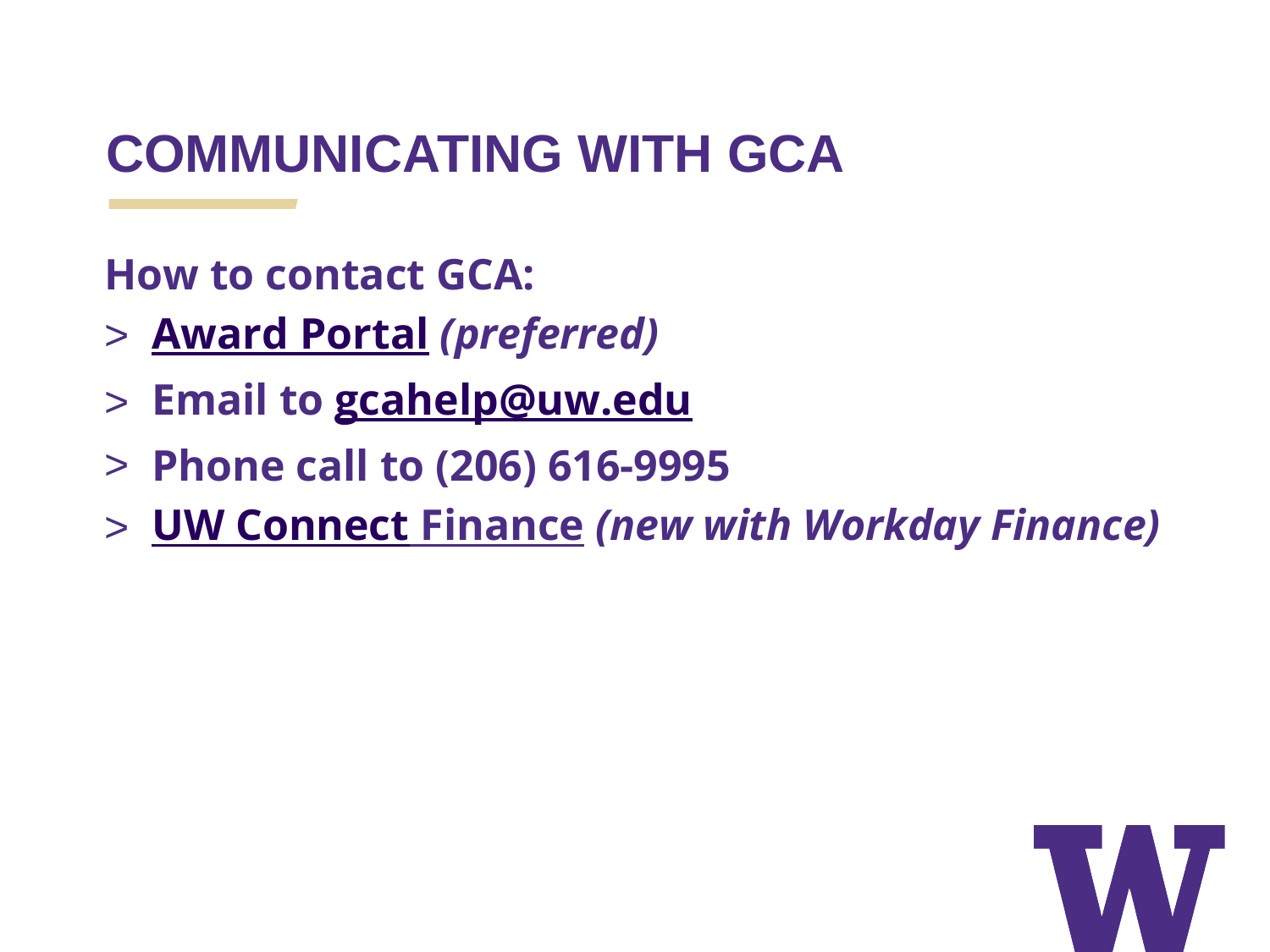

# COMMUNICATING WITH GCA
How to contact GCA:
Award Portal (preferred)
Email to gcahelp@uw.edu
Phone call to (206) 616-9995
UW Connect Finance (new with Workday Finance)